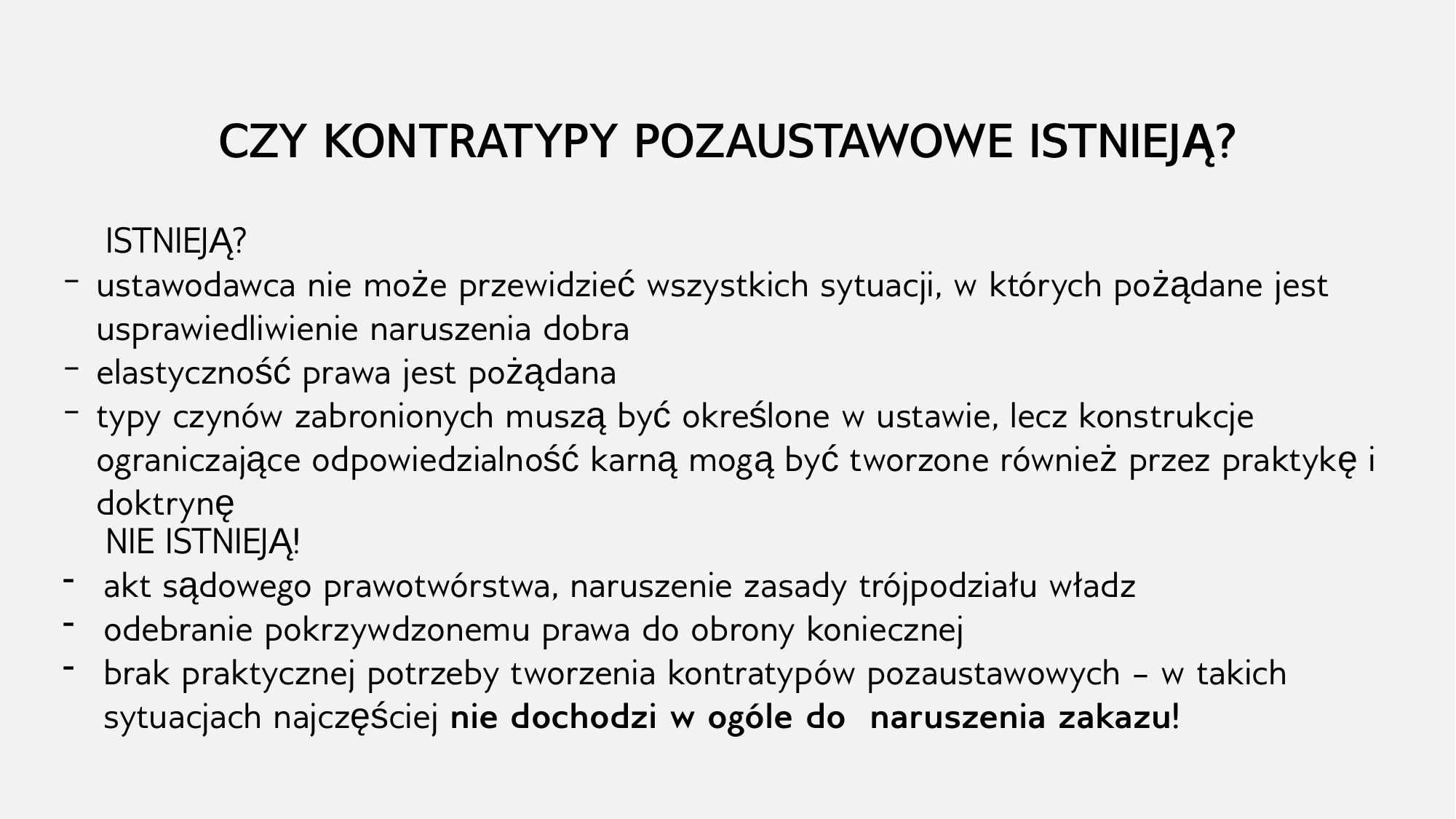

CZY KONTRATYPY POZAUSTAWOWE ISTNIEJĄ?
    ISTNIEJĄ?
ustawodawca nie może przewidzieć wszystkich sytuacji, w których pożądane jest usprawiedliwienie naruszenia dobra
elastyczność prawa jest pożądana
typy czynów zabronionych muszą być określone w ustawie, lecz konstrukcje ograniczające odpowiedzialność karną mogą być tworzone również przez praktykę i doktrynę
    NIE ISTNIEJĄ!
akt sądowego prawotwórstwa, naruszenie zasady trójpodziału władz
odebranie pokrzywdzonemu prawa do obrony koniecznej
brak praktycznej potrzeby tworzenia kontratypów pozaustawowych – w takich sytuacjach najczęściej nie dochodzi w ogóle do  naruszenia zakazu!